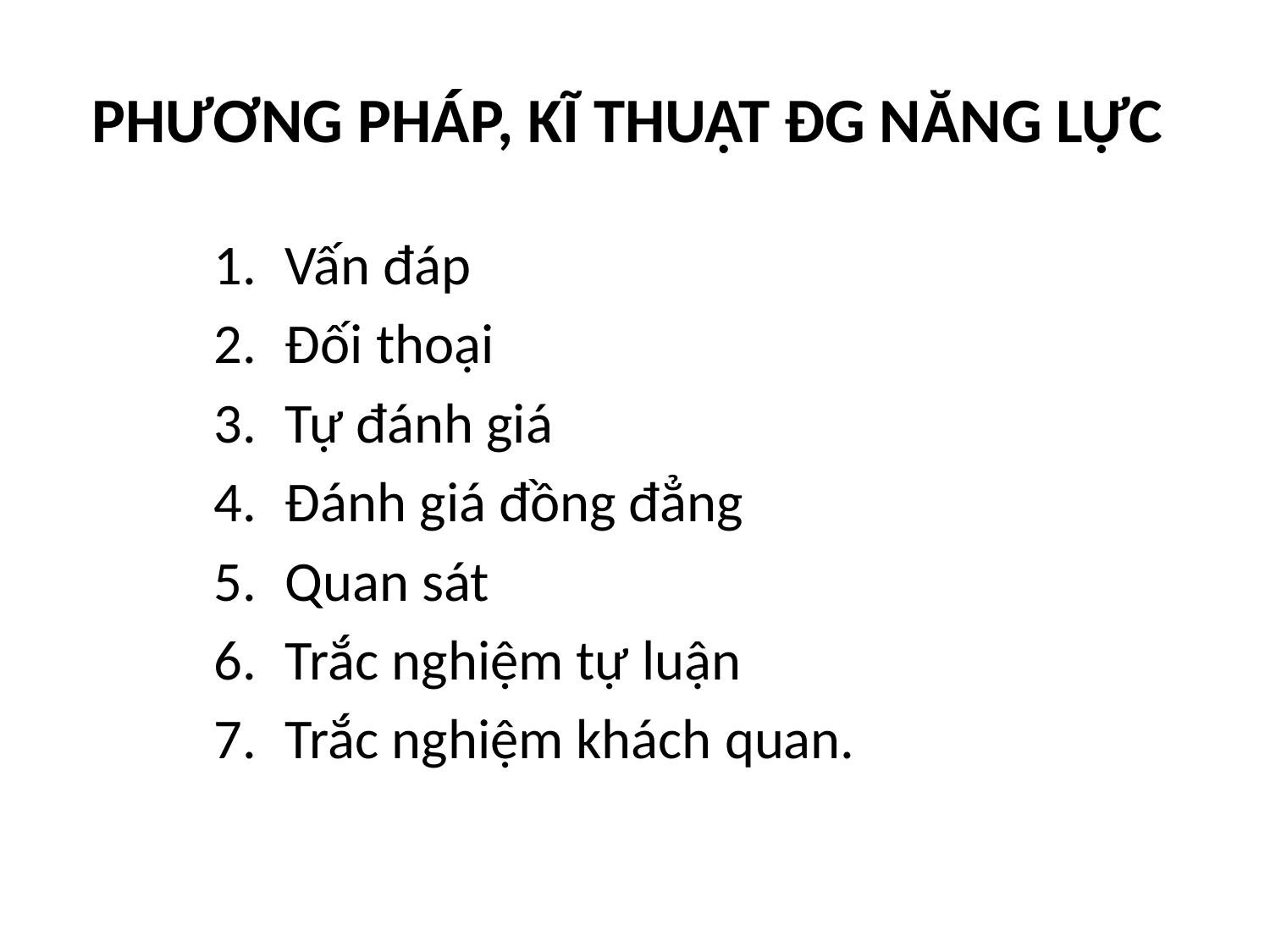

# PHƯƠNG PHÁP, KĨ THUẬT ĐG NĂNG LỰC
Vấn đáp
Đối thoại
Tự đánh giá
Đánh giá đồng đẳng
Quan sát
Trắc nghiệm tự luận
Trắc nghiệm khách quan.